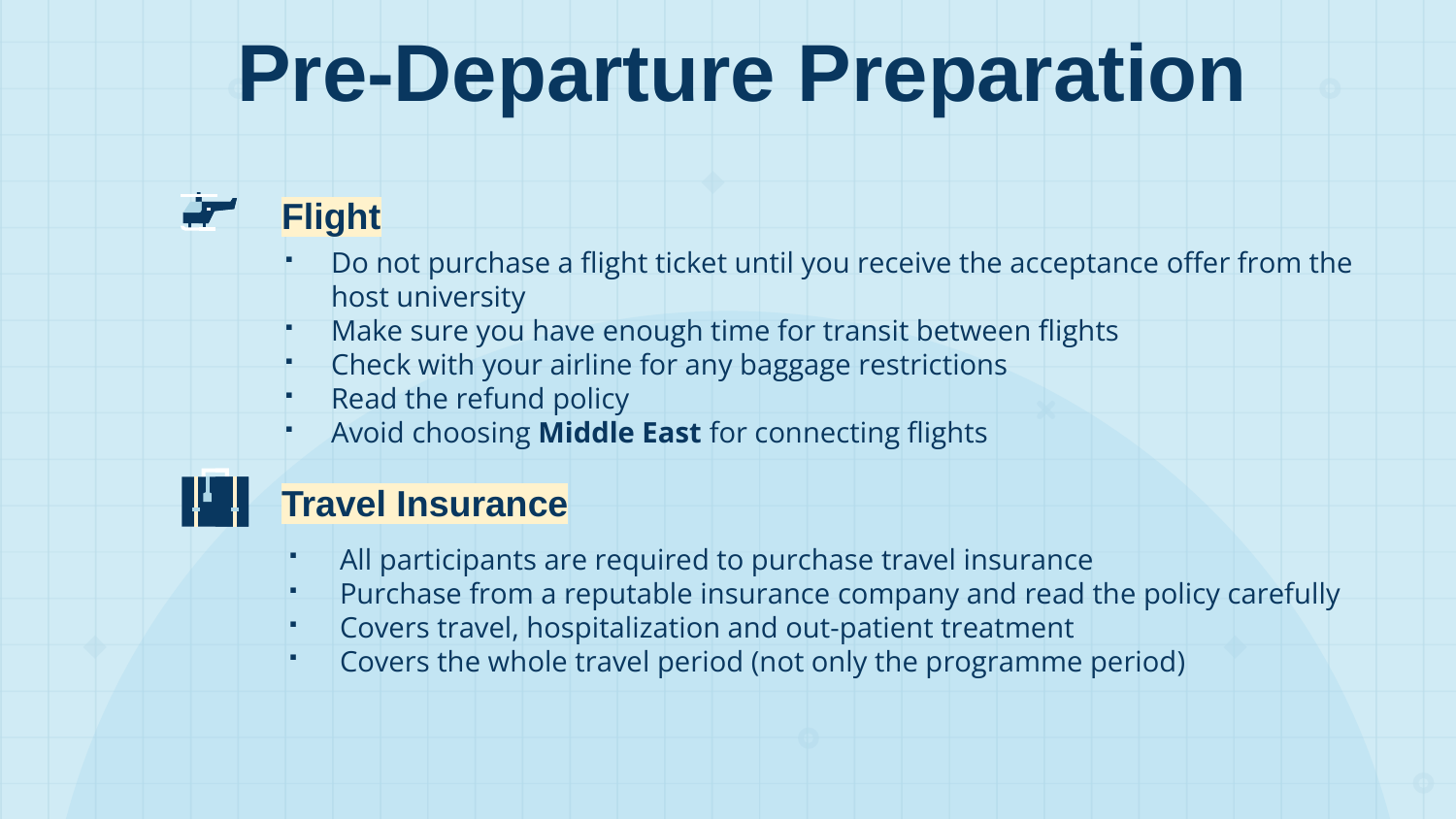

# Pre-Departure Preparation

Flight

Do not purchase a flight ticket until you receive the acceptance offer from the host university
Make sure you have enough time for transit between flights
Check with your airline for any baggage restrictions
Read the refund policy
Avoid choosing Middle East for connecting flights

Travel Insurance
All participants are required to purchase travel insurance
Purchase from a reputable insurance company and read the policy carefully
Covers travel, hospitalization and out-patient treatment
Covers the whole travel period (not only the programme period)